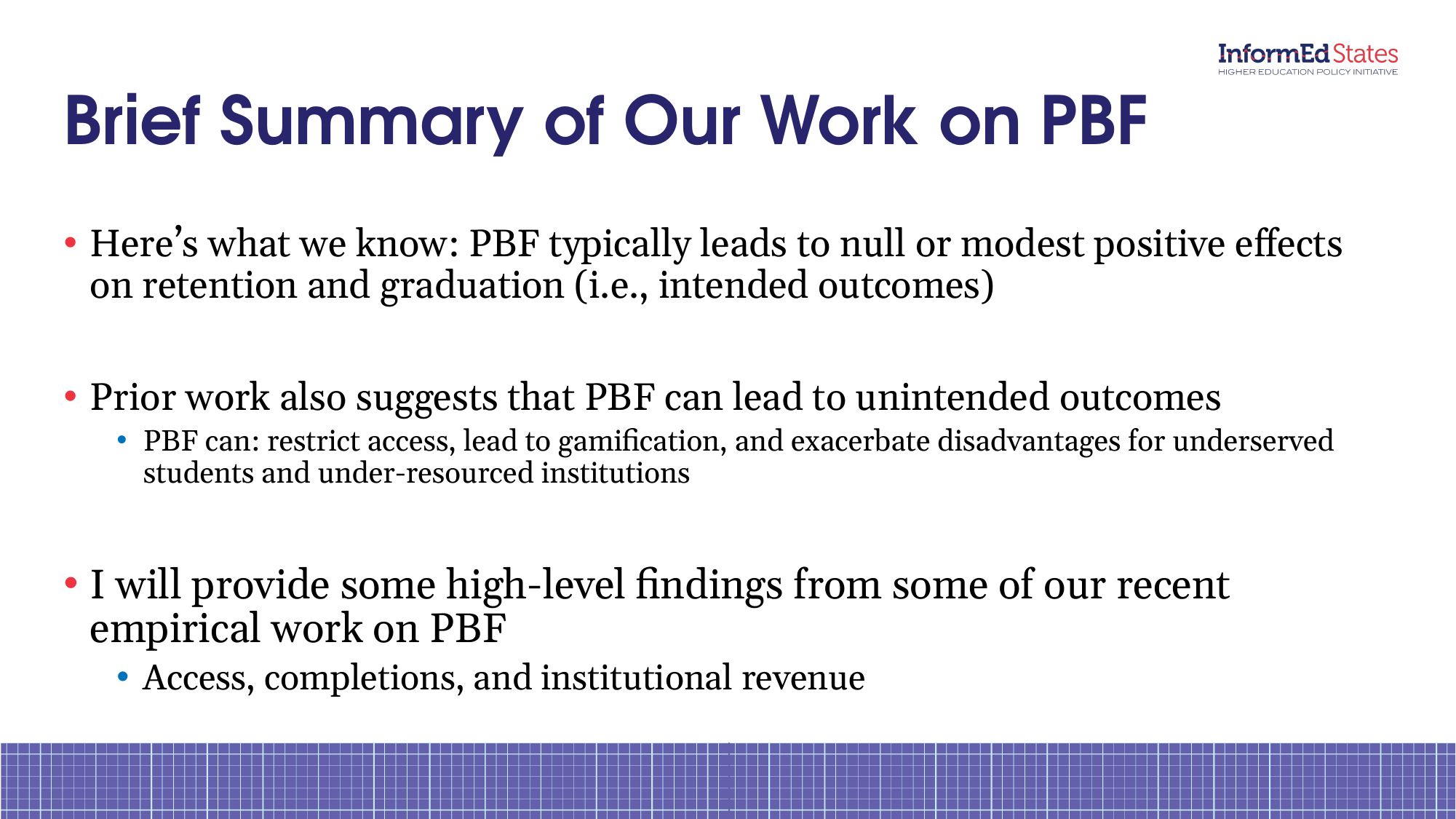

# Brief Summary of Our Work on PBF
Here’s what we know: PBF typically leads to null or modest positive effects on retention and graduation (i.e., intended outcomes)

Prior work also suggests that PBF can lead to unintended outcomes
PBF can: restrict access, lead to gamification, and exacerbate disadvantages for underserved students and under-resourced institutions

I will provide some high-level findings from some of our recent empirical work on PBF
Access, completions, and institutional revenue